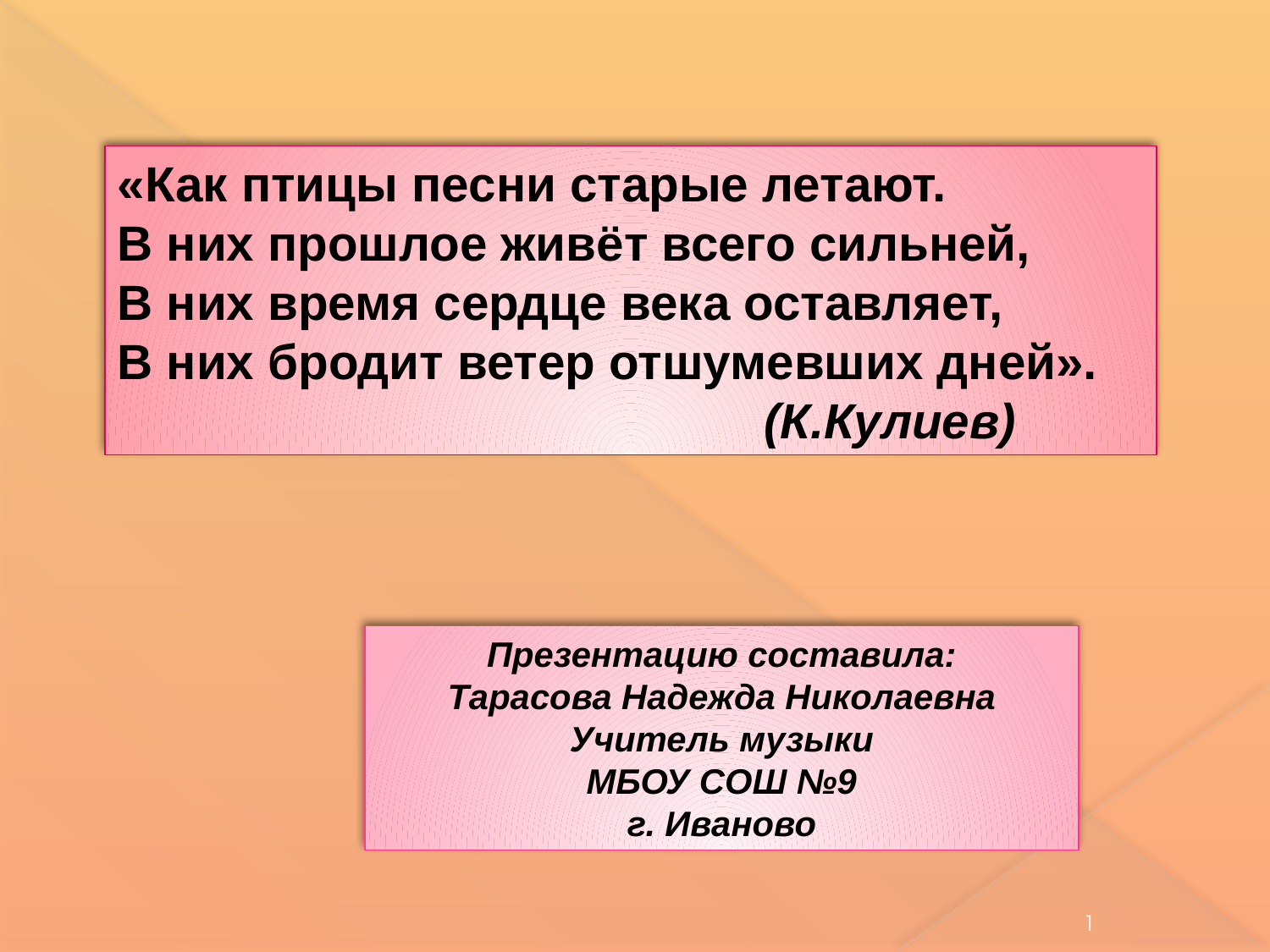

«Как птицы песни старые летают.
В них прошлое живёт всего сильней,
В них время сердце века оставляет,
В них бродит ветер отшумевших дней».
                                               (К.Кулиев)
Презентацию составила:
Тарасова Надежда Николаевна
Учитель музыки
МБОУ СОШ №9
г. Иваново
1